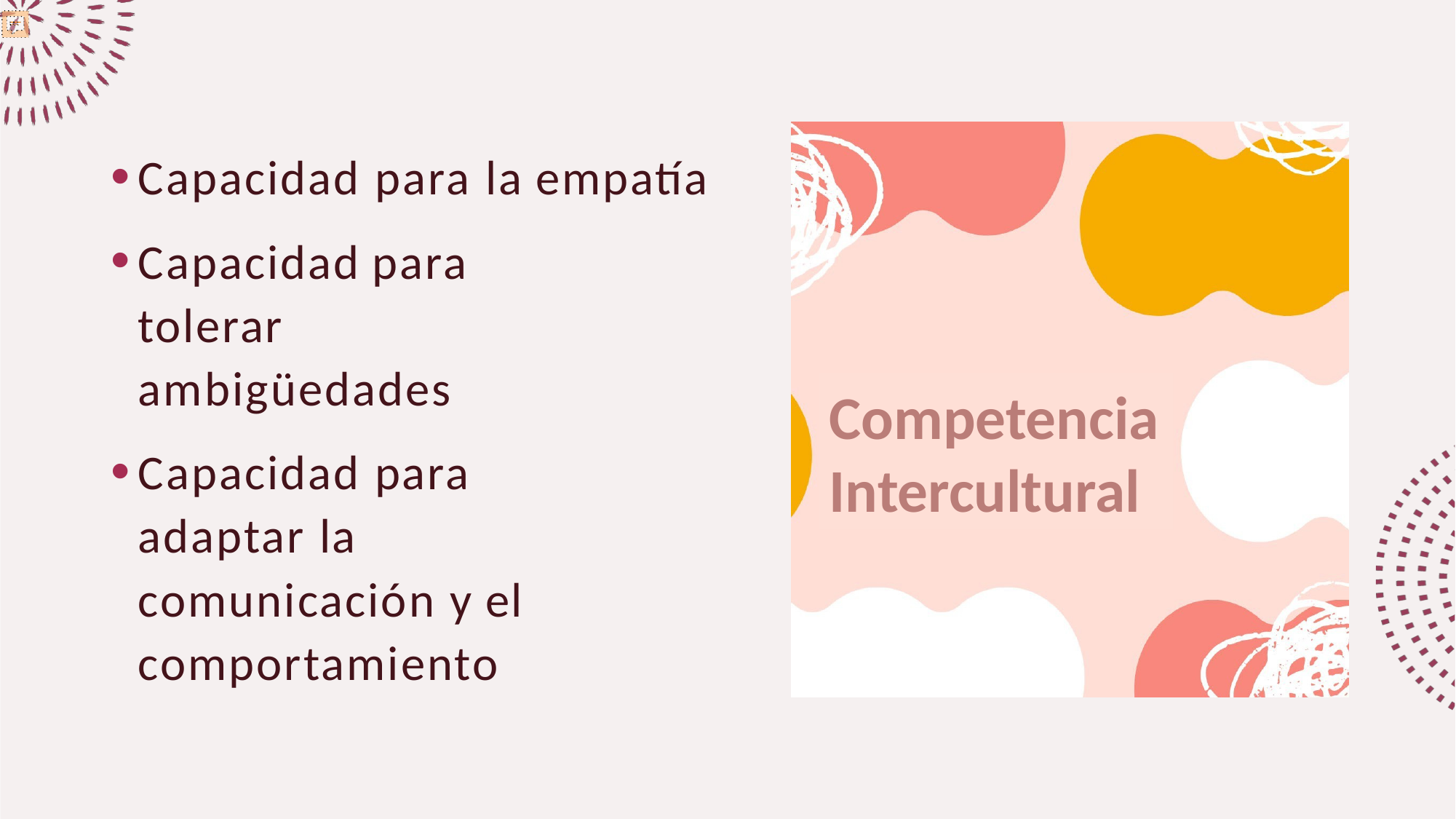

Capacidad para la empatía
Capacidad para  tolerar  ambigüedades
Capacidad para  adaptar la  comunicación y el  comportamiento
Competencia
Intercultural